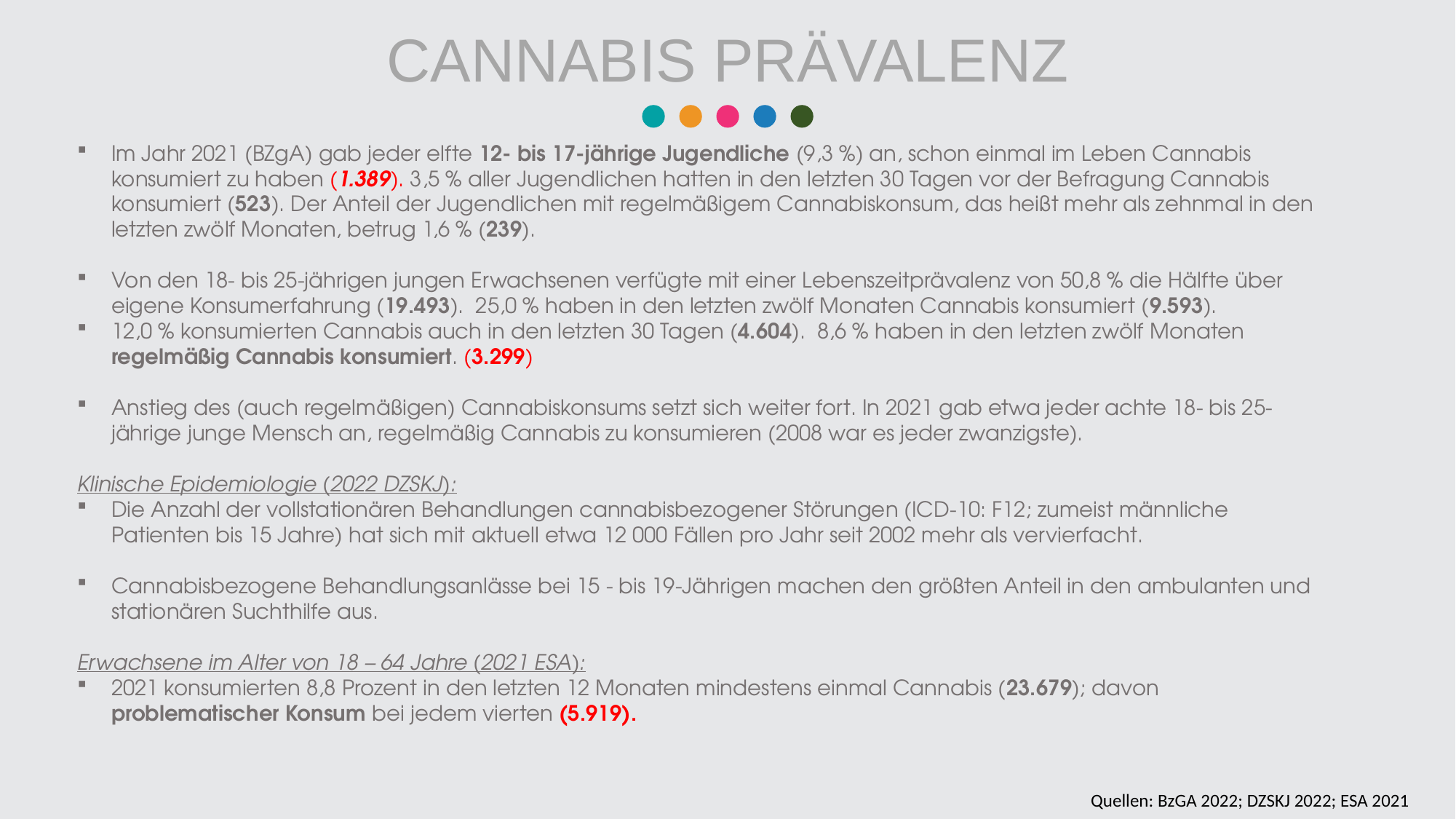

CANNABIS PRÄVALENZ

Im Jahr 2021 (BZgA) gab jeder elfte 12- bis 17-jährige Jugendliche (9,3 %) an, schon einmal im Leben Cannabis konsumiert zu haben (1.389). 3,5 % aller Jugendlichen hatten in den letzten 30 Tagen vor der Befragung Cannabis konsumiert (523). Der Anteil der Jugendlichen mit regelmäßigem Cannabiskonsum, das heißt mehr als zehnmal in den letzten zwölf Monaten, betrug 1,6 % (239).

Von den 18- bis 25-jährigen jungen Erwachsenen verfügte mit einer Lebenszeitprävalenz von 50,8 % die Hälfte über eigene Konsumerfahrung (19.493).  25,0 % haben in den letzten zwölf Monaten Cannabis konsumiert (9.593).
12,0 % konsumierten Cannabis auch in den letzten 30 Tagen (4.604).  8,6 % haben in den letzten zwölf Monaten regelmäßig Cannabis konsumiert. (3.299)

Anstieg des (auch regelmäßigen) Cannabiskonsums setzt sich weiter fort. In 2021 gab etwa jeder achte 18- bis 25-jährige junge Mensch an, regelmäßig Cannabis zu konsumieren (2008 war es jeder zwanzigste).

Klinische Epidemiologie (2022 DZSKJ):
Die Anzahl der vollstationären Behandlungen cannabisbezogener Störungen (ICD-10: F12; zumeist männliche Patienten bis 15 Jahre) hat sich mit aktuell etwa 12 000 Fällen pro Jahr seit 2002 mehr als vervierfacht.

Cannabisbezogene Behandlungsanlässe bei 15 - bis 19-Jährigen machen den größten Anteil in den ambulanten und stationären Suchthilfe aus.

Erwachsene im Alter von 18 – 64 Jahre (2021 ESA):
2021 konsumierten 8,8 Prozent in den letzten 12 Monaten mindestens einmal Cannabis (23.679); davon problematischer Konsum bei jedem vierten (5.919).

Quellen: BzGA 2022; DZSKJ 2022; ESA 2021